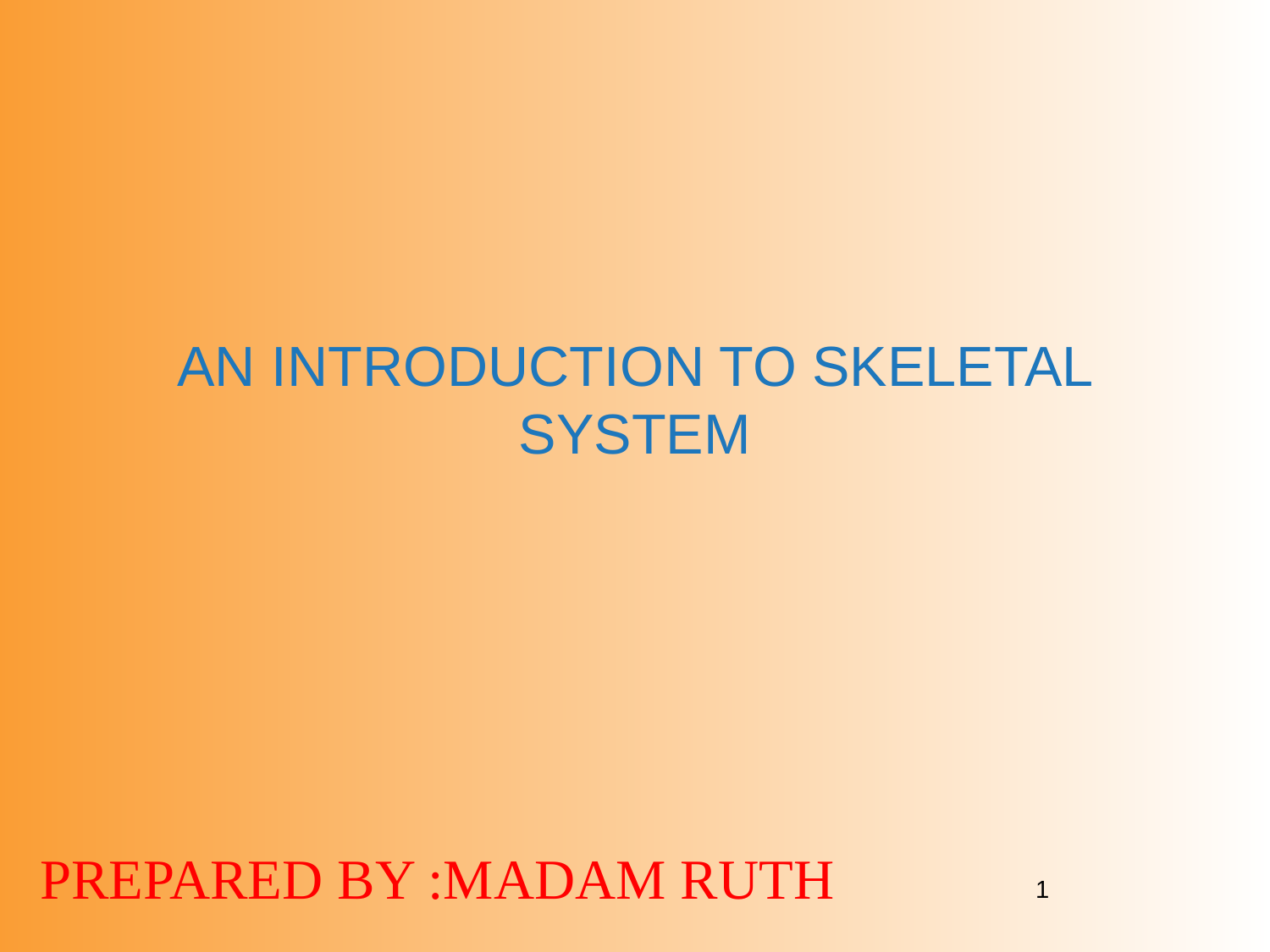

# AN INTRODUCTION TO SKELETAL SYSTEM

PREPARED BY :MADAM RUTH

1